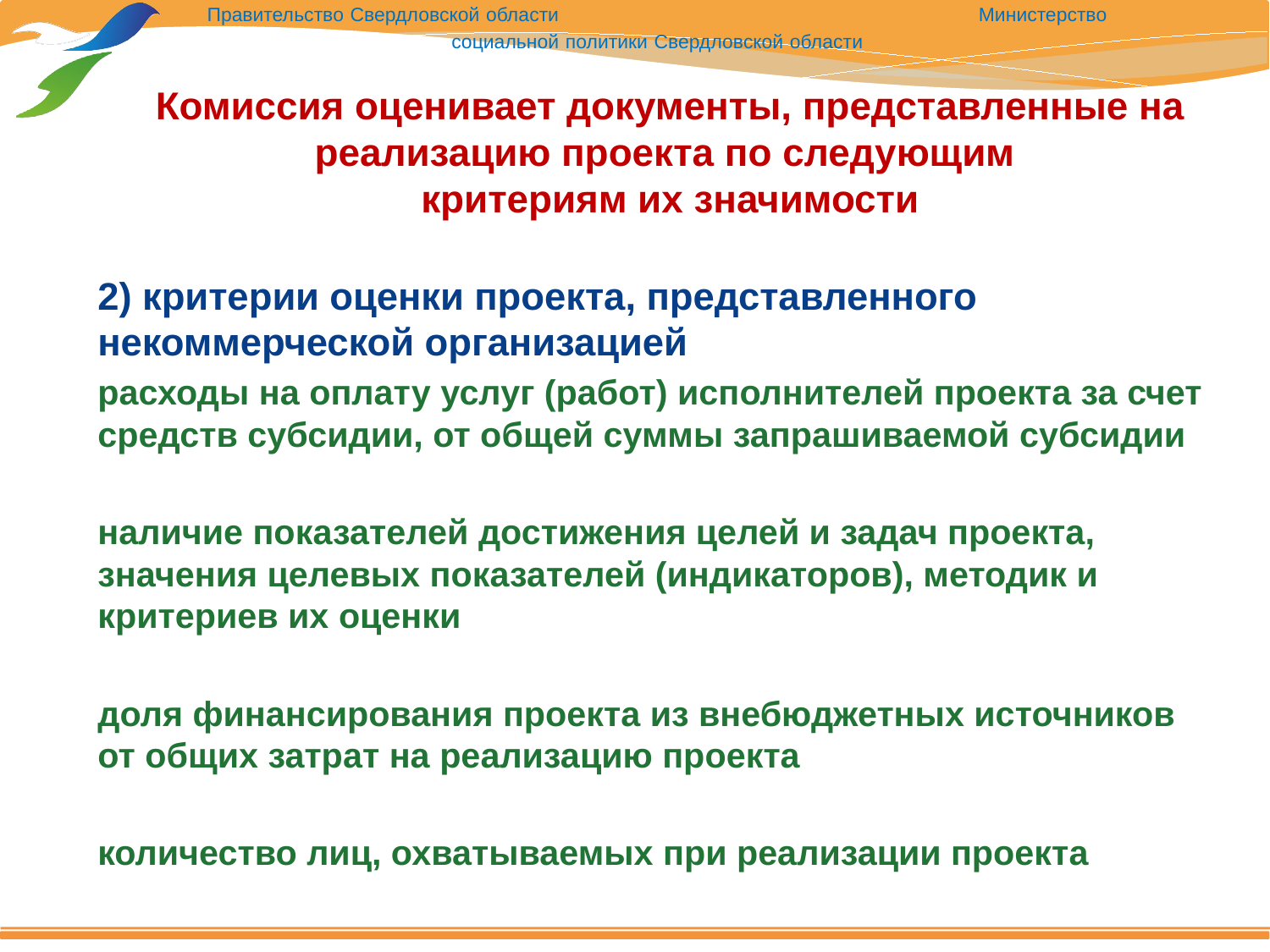

# Комиссия оценивает документы, представленные на реализацию проекта по следующим критериям их значимости

2) критерии оценки проекта, представленного некоммерческой организацией
расходы на оплату услуг (работ) исполнителей проекта за счет средств субсидии, от общей суммы запрашиваемой субсидии

наличие показателей достижения целей и задач проекта, значения целевых показателей (индикаторов), методик и критериев их оценки

доля финансирования проекта из внебюджетных источников от общих затрат на реализацию проекта

количество лиц, охватываемых при реализации проекта